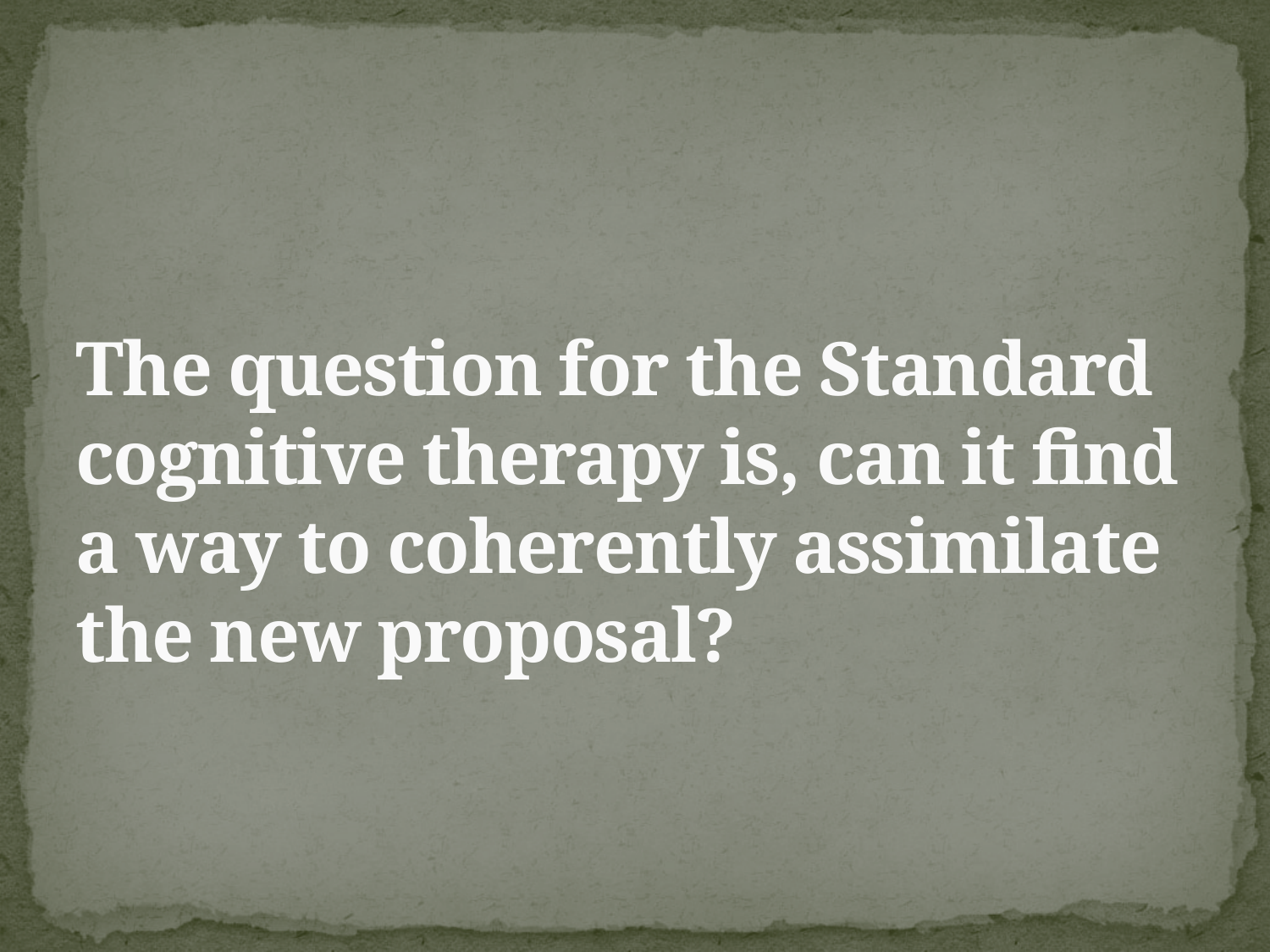

# The question for the Standard cognitive therapy is, can it find a way to coherently assimilate the new proposal?